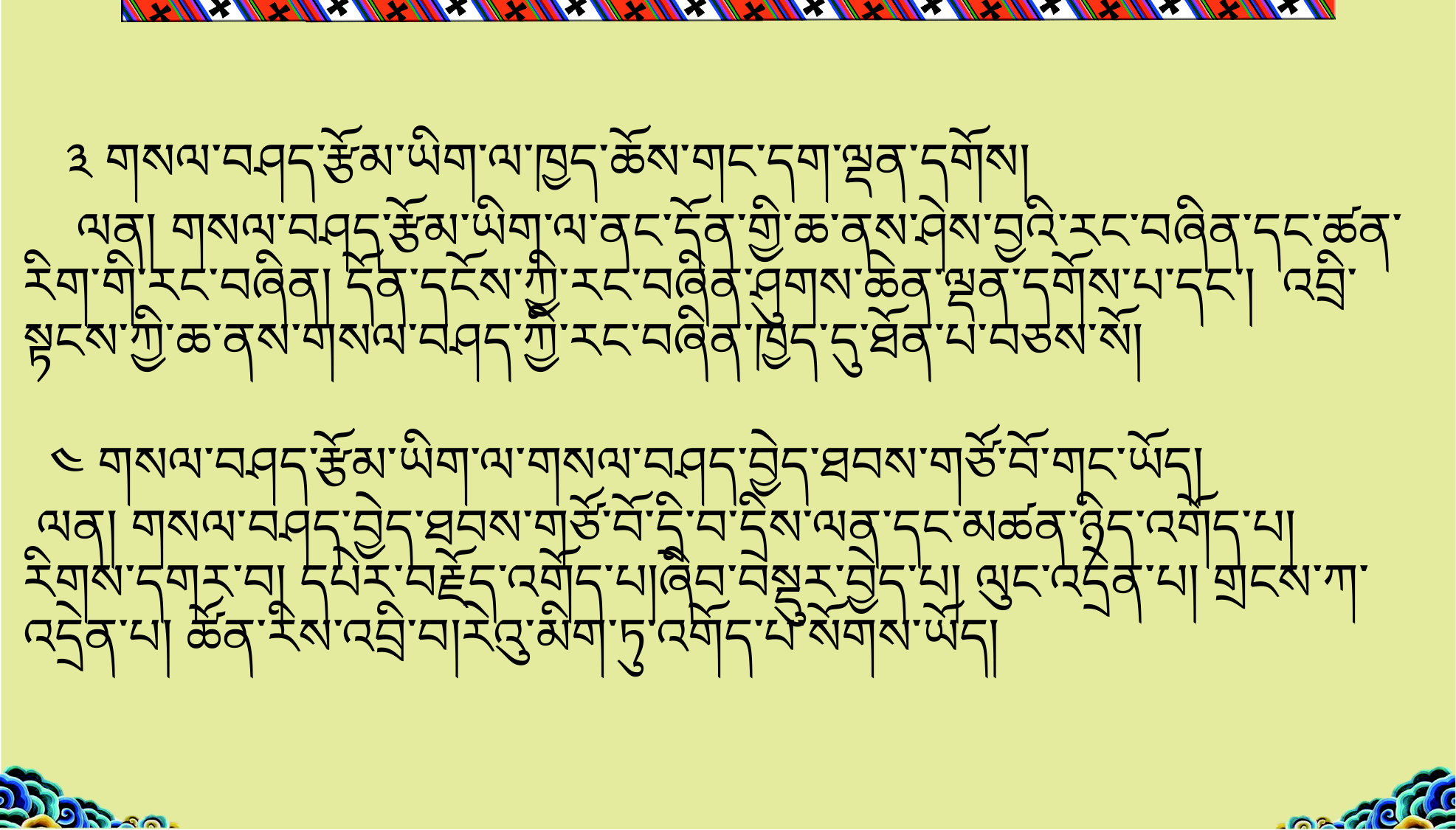

༣ གསལ་བཤད་རྩོམ་ཡིག་ལ་ཁྱད་ཆོས་གང་དག་ལྡན་དགོས།
    ལན། གསལ་བཤད་རྩོམ་ཡིག་ལ་ནང་དོན་གྱི་ཆ་ནས་ཤེས་བྱའི་རང་བཞིན་དང་ཚན་རིག་གི་རང་བཞིན། དོན་དངོས་ཀྱི་རང་བཞིན་ཤུགས་ཆེན་ལྡན་དགོས་པ་དང་།  འབྲི་སྟངས་ཀྱི་ཆ་ནས་གསལ་བཤད་ཀྱི་རང་བཞིན་ཁྱད་དུ་ཐོན་པ་བཅས་སོ།

  ༤ གསལ་བཤད་རྩོམ་ཡིག་ལ་གསལ་བཤད་བྱེད་ཐབས་གཙོ་བོ་གང་ཡོད།
 ལན། གསལ་བཤད་བྱེད་ཐབས་གཙོ་བོ་དྲི་བ་དྲིས་ལན་དང་མཚན་ཉིད་འགོད་པ། རིགས་དགར་བ། དཔེར་བརྗོད་འགོད་པ།ཞིབ་བསྡུར་བྱེད་པ། ལུང་འདྲེན་པ། གྲངས་ཀ་འདྲེན་པ། ཚོན་རིས་འབྲི་བ།རེའུ་མིག་ཏུ་འགོད་པ་སོགས་ཡོད།